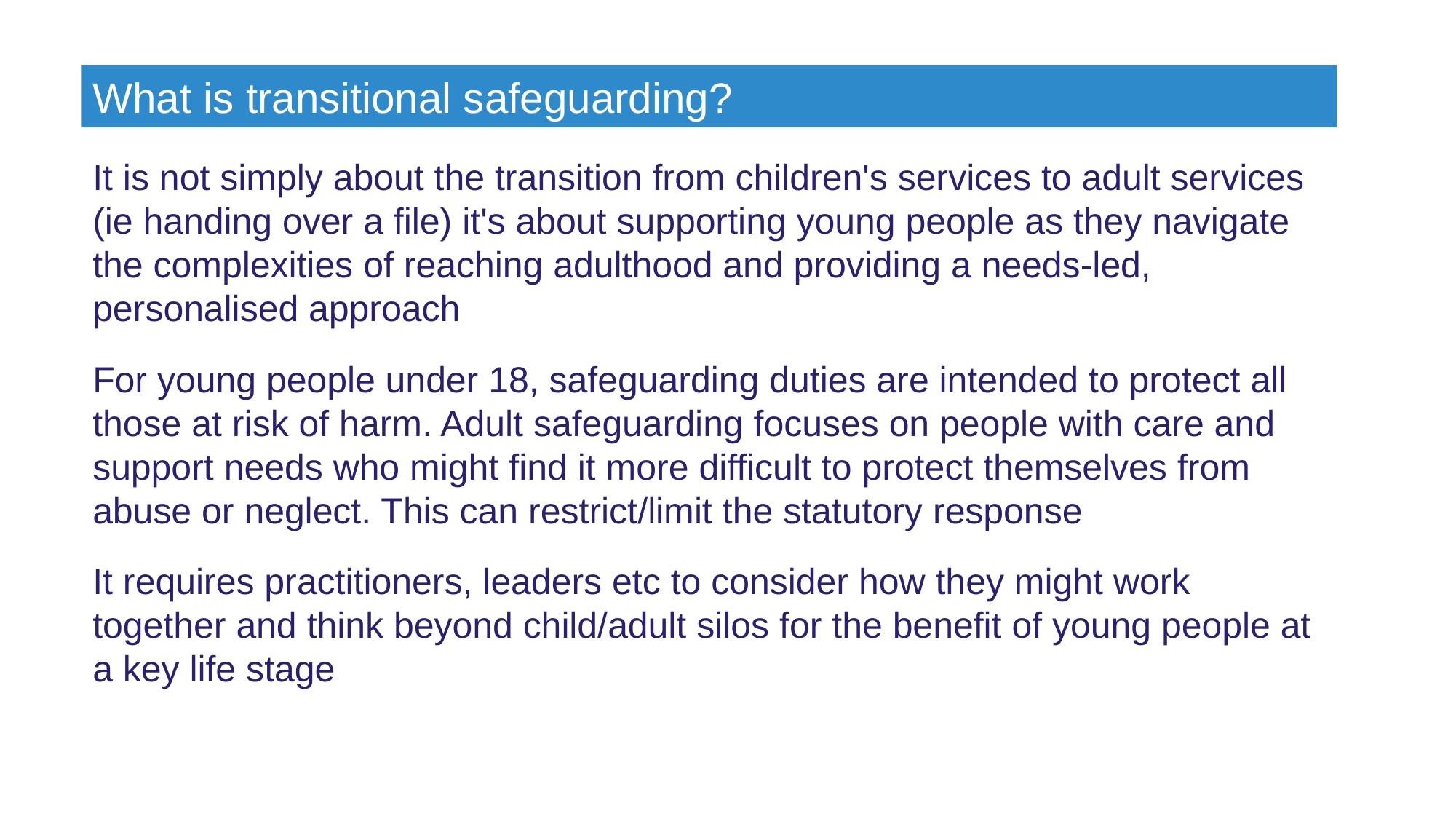

What is transitional safeguarding?
It is not simply about the transition from children's services to adult services (ie handing over a file) it's about supporting young people as they navigate the complexities of reaching adulthood and providing a needs-led, personalised approach
For young people under 18, safeguarding duties are intended to protect all those at risk of harm. Adult safeguarding focuses on people with care and support needs who might find it more difficult to protect themselves from abuse or neglect. This can restrict/limit the statutory response
It requires practitioners, leaders etc to consider how they might work together and think beyond child/adult silos for the benefit of young people at a key life stage